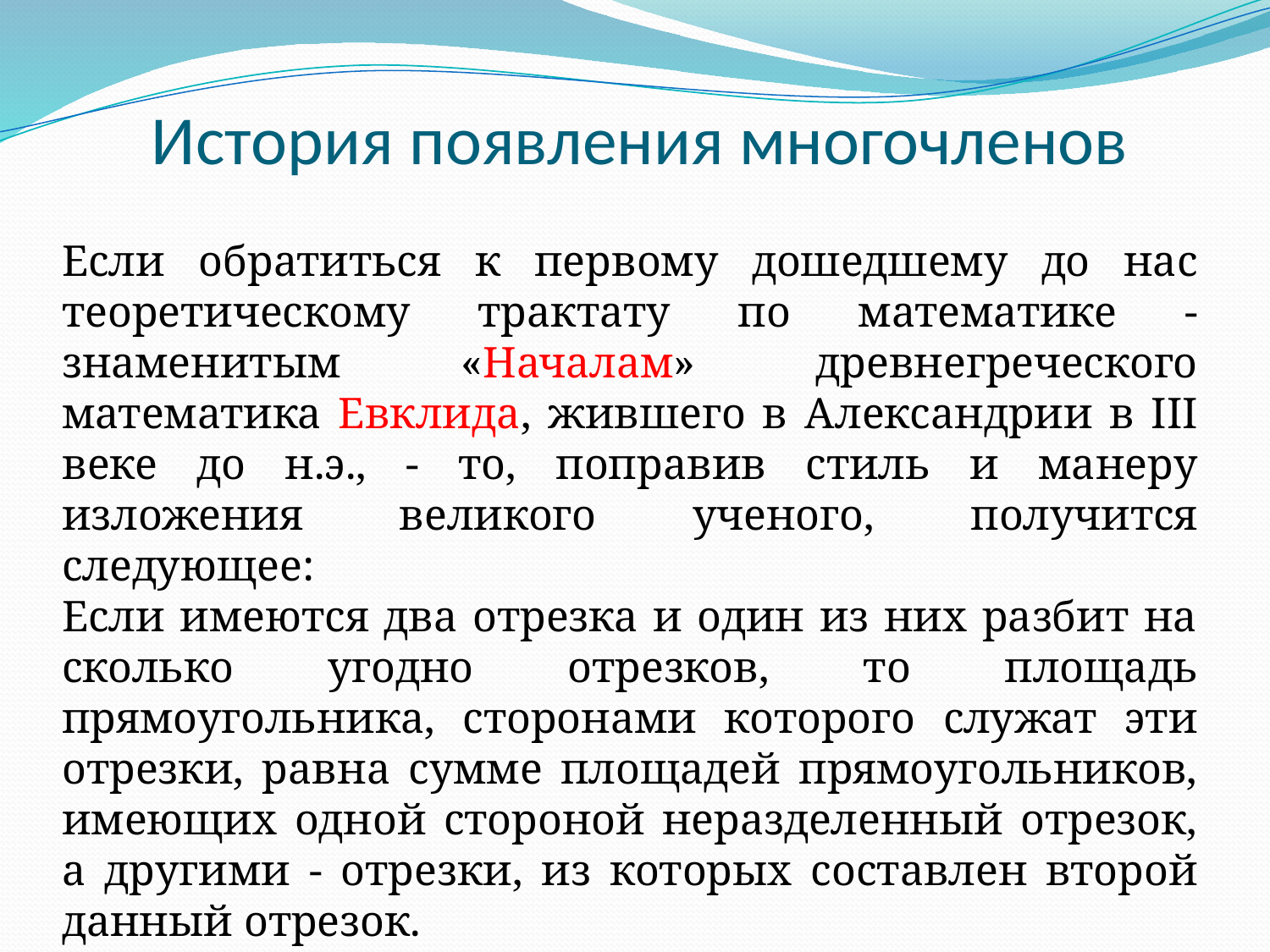

# История появления многочленов
Если обратиться к первому дошедшему до нас теоретическому трактату по математике - знаменитым «Началам» древнегреческого математика Евклида, жившего в Александрии в III веке до н.э., - то, поправив стиль и манеру изложения великого ученого, получится следующее:
Если имеются два отрезка и один из них разбит на сколько угодно отрезков, то площадь прямоугольника, сторонами которого служат эти отрезки, равна сумме площадей прямоугольников, имеющих одной стороной неразделенный отрезок, а другими - отрезки, из которых составлен второй данный отрезок.